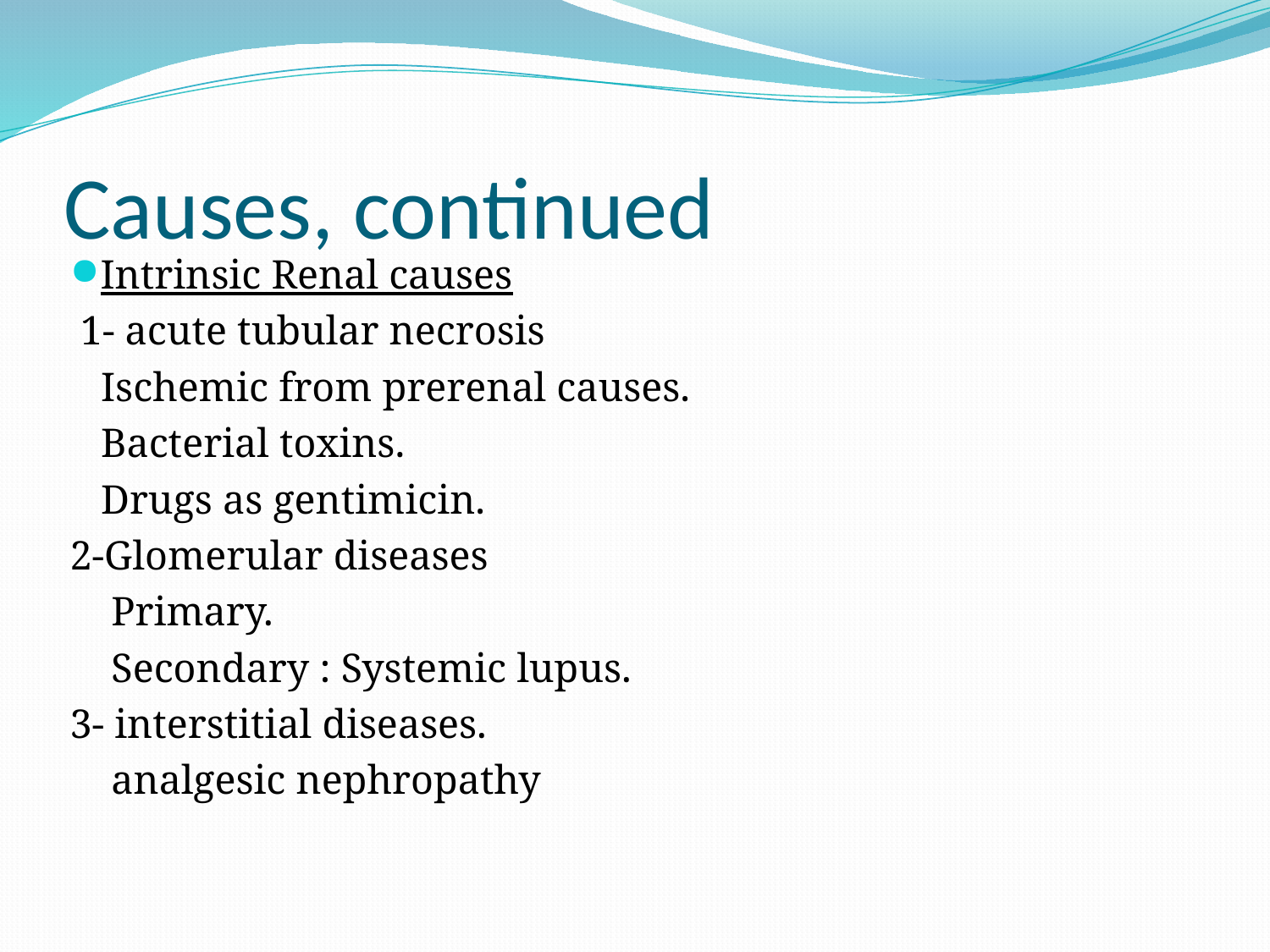

# Causes, continued
Intrinsic Renal causes
 1- acute tubular necrosis
   Ischemic from prerenal causes.
   Bacterial toxins.
   Drugs as gentimicin.
2-Glomerular diseases
    Primary.
    Secondary : Systemic lupus.
3- interstitial diseases.
    analgesic nephropathy